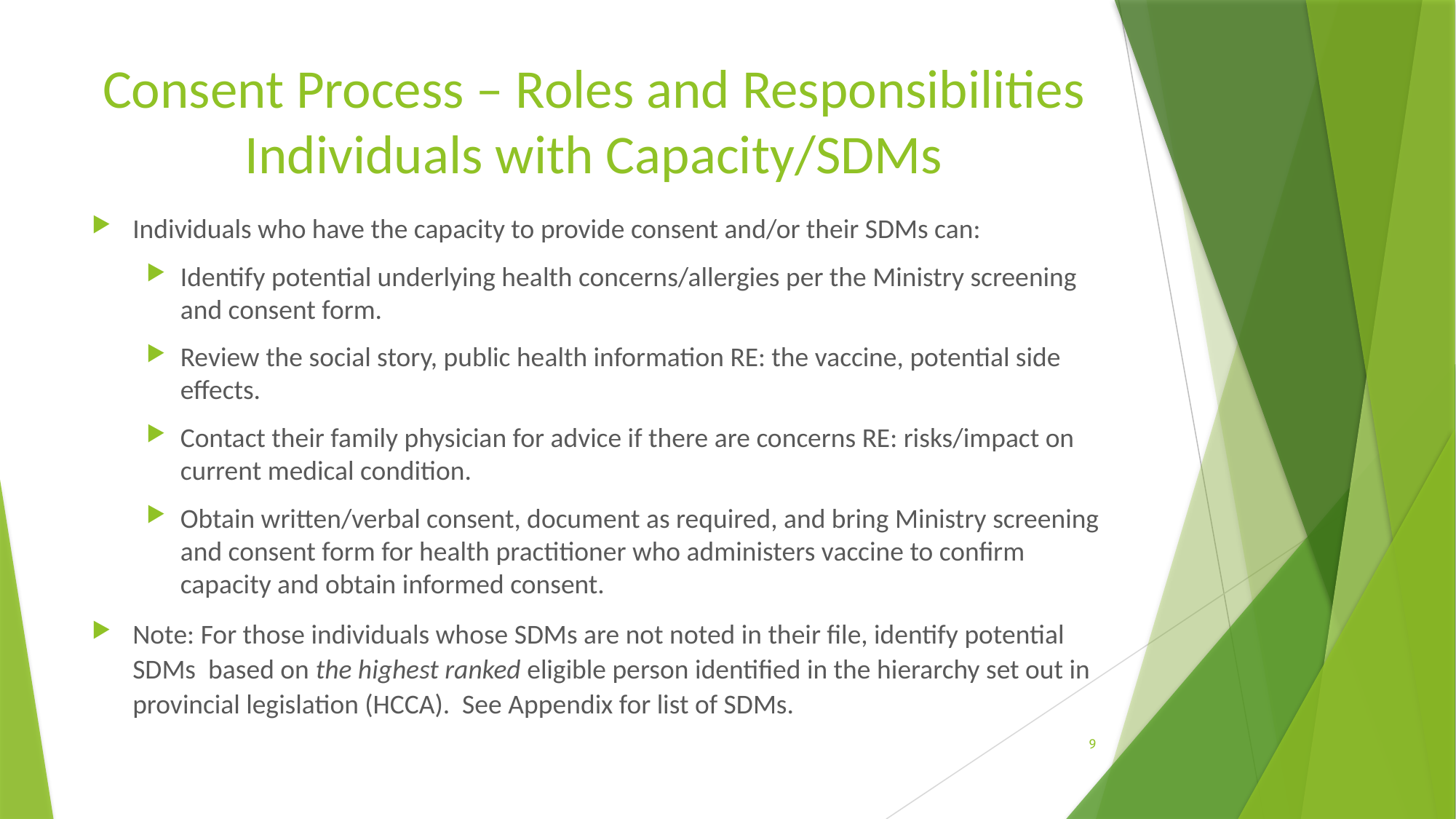

# Consent Process – Roles and Responsibilities Individuals with Capacity/SDMs
Individuals who have the capacity to provide consent and/or their SDMs can:
Identify potential underlying health concerns/allergies per the Ministry screening and consent form.
Review the social story, public health information RE: the vaccine, potential side effects.
Contact their family physician for advice if there are concerns RE: risks/impact on current medical condition.
Obtain written/verbal consent, document as required, and bring Ministry screening and consent form for health practitioner who administers vaccine to confirm capacity and obtain informed consent.
Note: For those individuals whose SDMs are not noted in their file, identify potential SDMs  based on the highest ranked eligible person identified in the hierarchy set out in provincial legislation (HCCA).  See Appendix for list of SDMs.

9